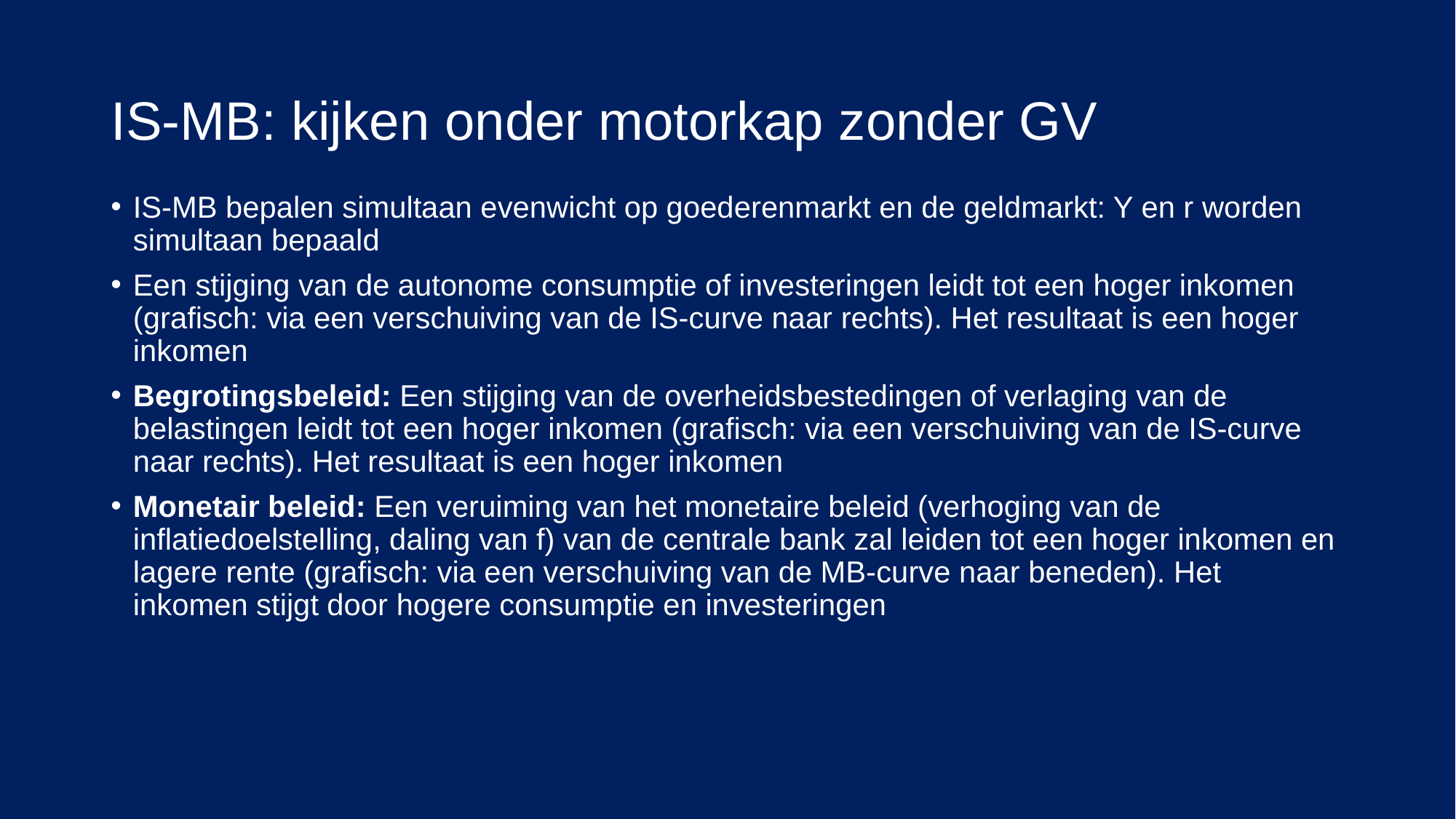

# IS-MB: kijken onder motorkap zonder GV
IS-MB bepalen simultaan evenwicht op goederenmarkt en de geldmarkt: Y en r worden simultaan bepaald
Een stijging van de autonome consumptie of investeringen leidt tot een hoger inkomen (grafisch: via een verschuiving van de IS-curve naar rechts). Het resultaat is een hoger inkomen
Begrotingsbeleid: Een stijging van de overheidsbestedingen of verlaging van de belastingen leidt tot een hoger inkomen (grafisch: via een verschuiving van de IS-curve naar rechts). Het resultaat is een hoger inkomen
Monetair beleid: Een veruiming van het monetaire beleid (verhoging van de inflatiedoelstelling, daling van f) van de centrale bank zal leiden tot een hoger inkomen en lagere rente (grafisch: via een verschuiving van de MB-curve naar beneden). Het inkomen stijgt door hogere consumptie en investeringen